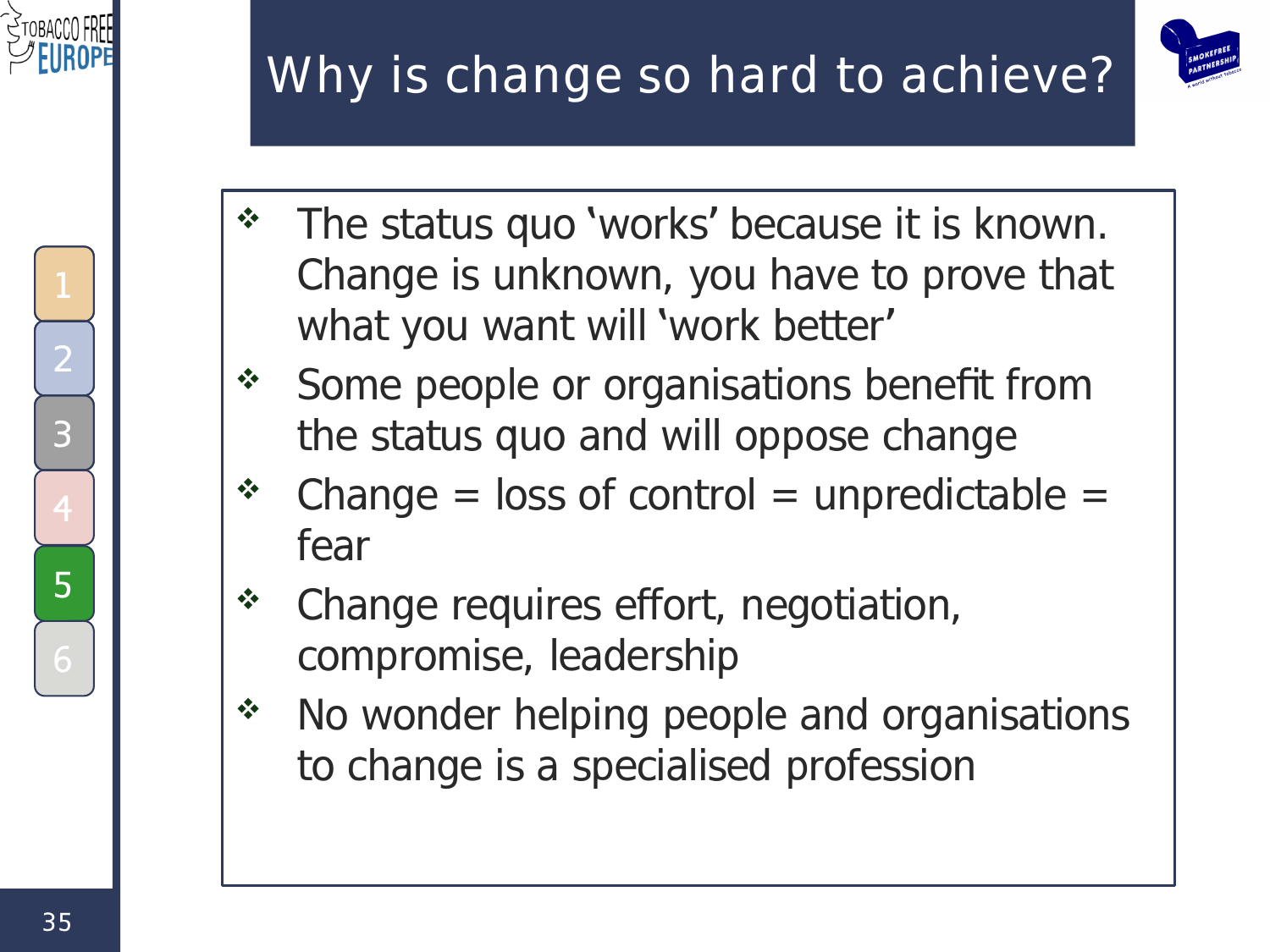

# Why is change so hard to achieve?
The status quo ‘works’ because it is known. Change is unknown, you have to prove that what you want will ‘work better’
Some people or organisations benefit from the status quo and will oppose change
Change = loss of control = unpredictable = fear
Change requires effort, negotiation, compromise, leadership
No wonder helping people and organisations to change is a specialised profession

1
1
2
2
3
3
4
5
6